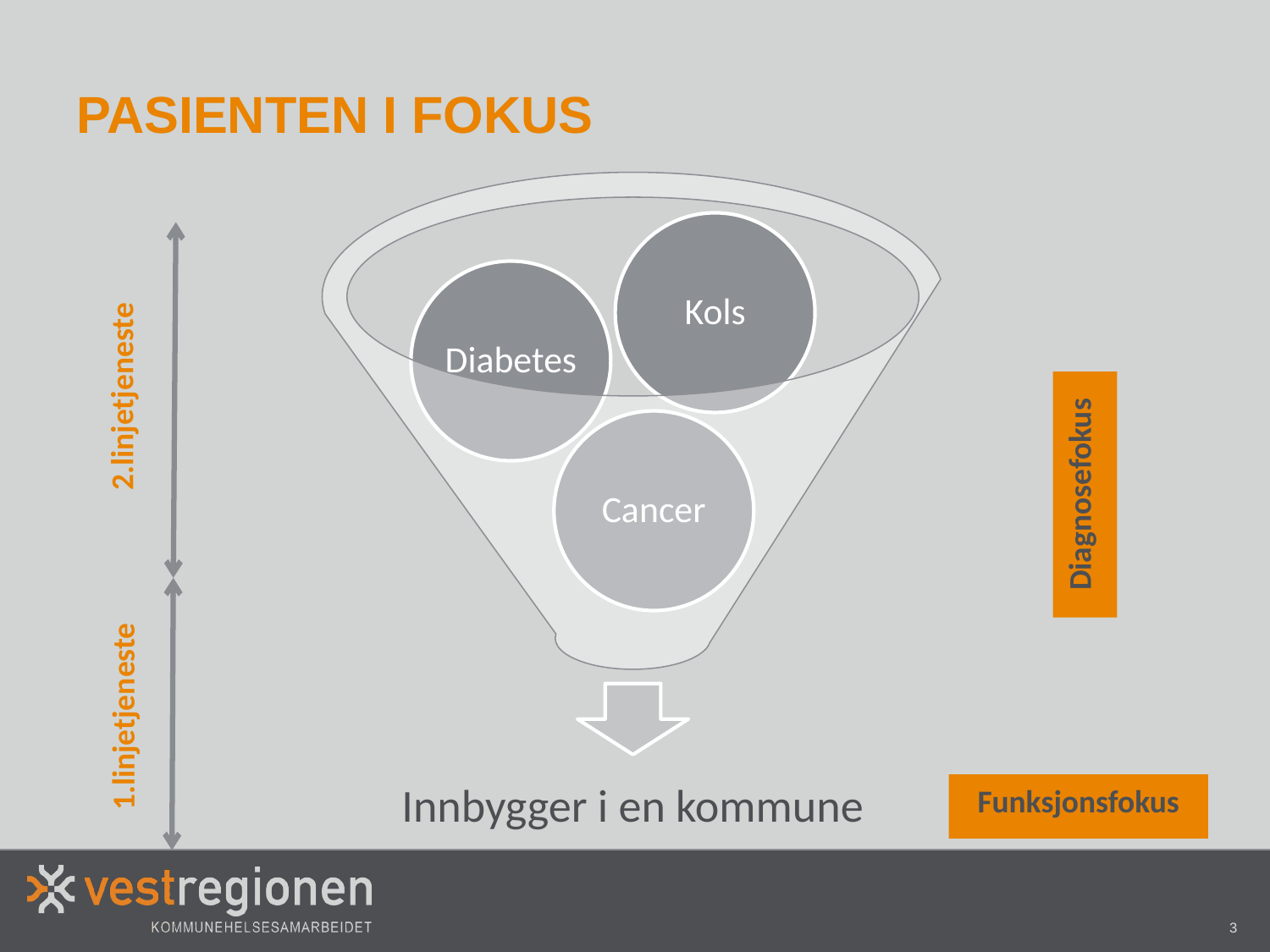

# Pasienten i fokus
Innbygger i en kommune
Cancer
Diabetes
Kols
2.linjetjeneste
Diagnosefokus
1.linjetjeneste
Funksjonsfokus